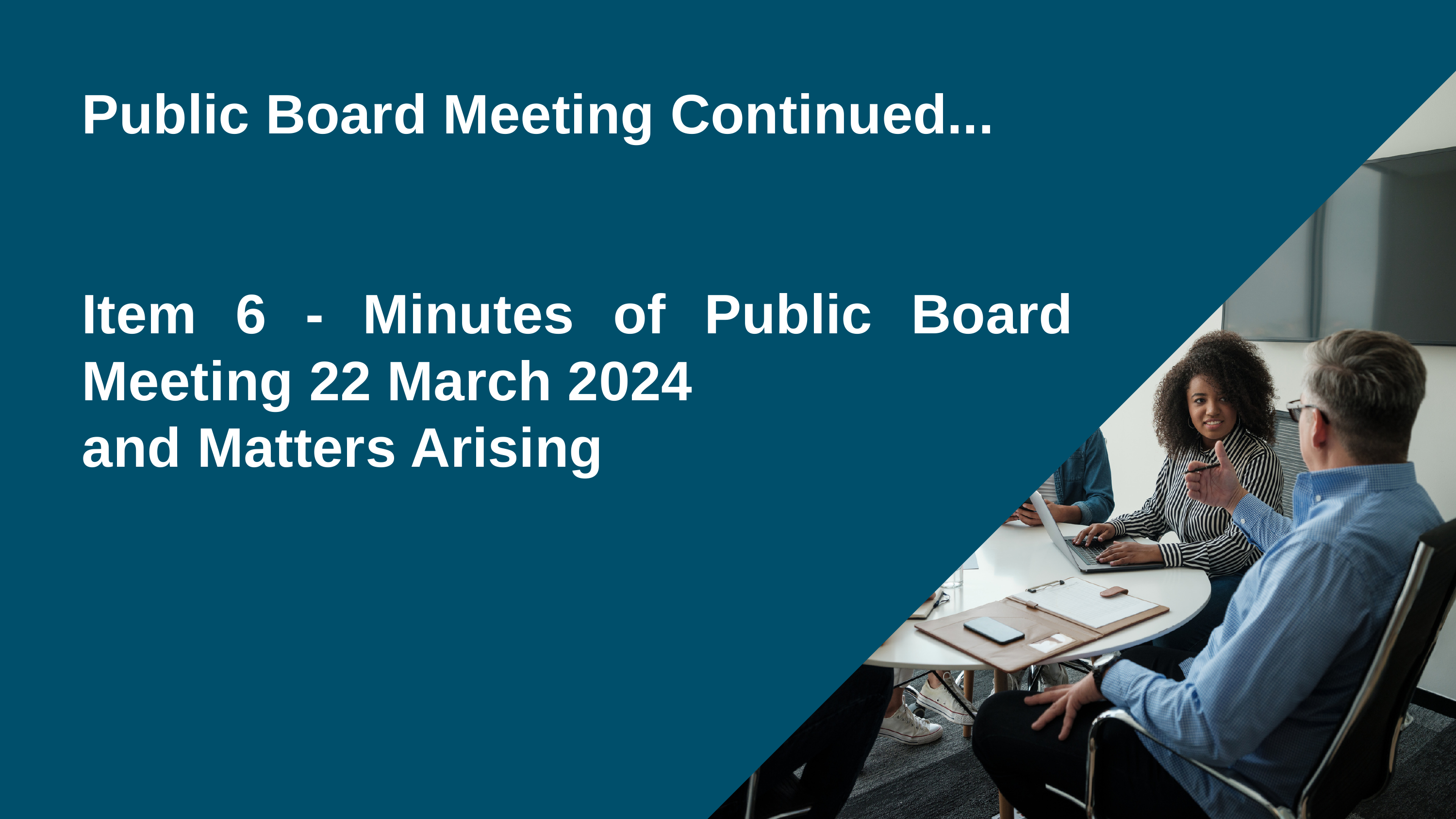

Public Board Meeting Continued...

Item 6 - Minutes of Public Board Meeting 22 March 2024
and Matters Arising